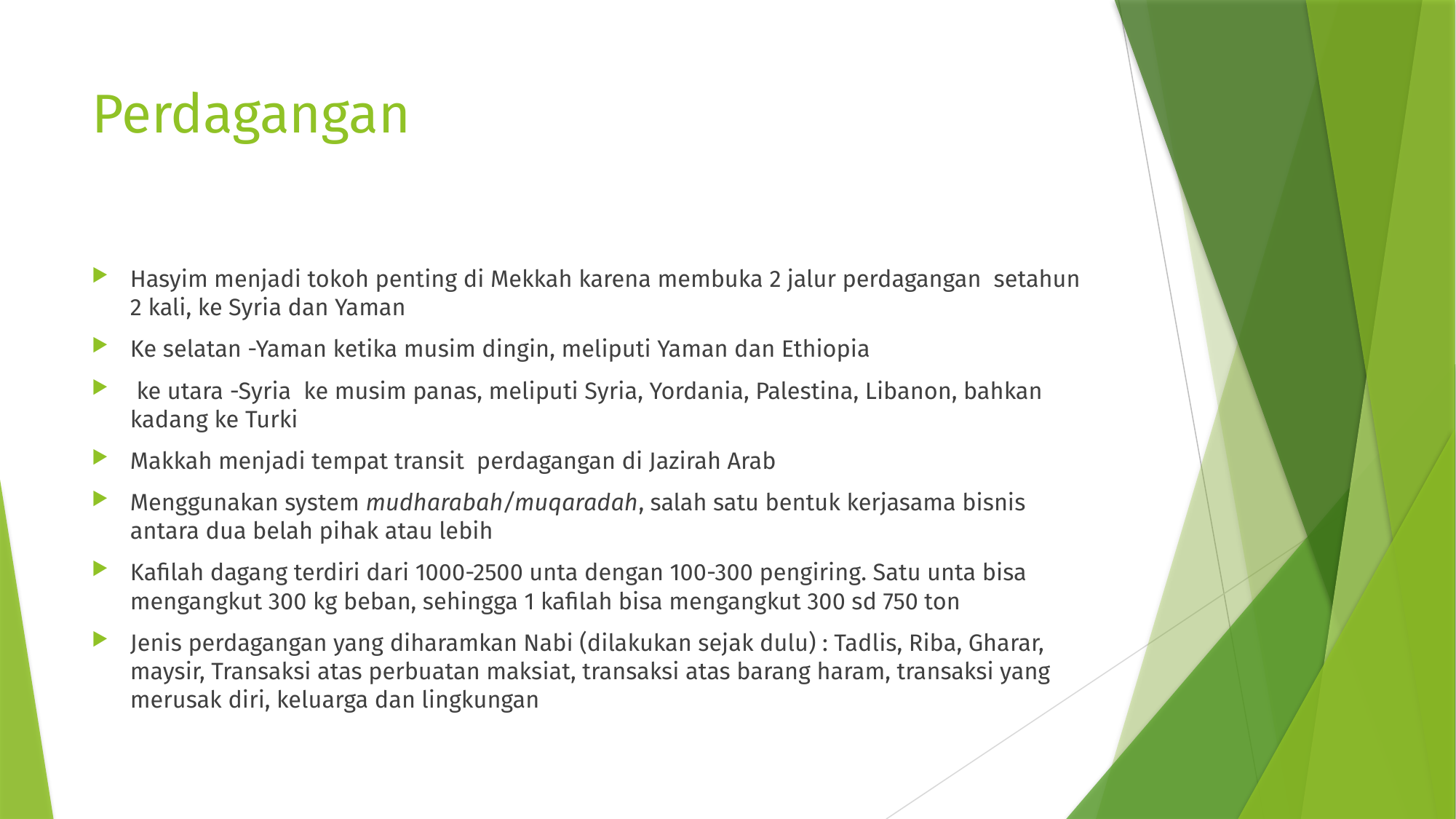

# Perdagangan
Hasyim menjadi tokoh penting di Mekkah karena membuka 2 jalur perdagangan  setahun 2 kali, ke Syria dan Yaman
Ke selatan -Yaman ketika musim dingin, meliputi Yaman dan Ethiopia
 ke utara -Syria  ke musim panas, meliputi Syria, Yordania, Palestina, Libanon, bahkan kadang ke Turki
Makkah menjadi tempat transit  perdagangan di Jazirah Arab
Menggunakan system mudharabah/muqaradah, salah satu bentuk kerjasama bisnis antara dua belah pihak atau lebih
Kafilah dagang terdiri dari 1000-2500 unta dengan 100-300 pengiring. Satu unta bisa mengangkut 300 kg beban, sehingga 1 kafilah bisa mengangkut 300 sd 750 ton
Jenis perdagangan yang diharamkan Nabi (dilakukan sejak dulu) : Tadlis, Riba, Gharar, maysir, Transaksi atas perbuatan maksiat, transaksi atas barang haram, transaksi yang merusak diri, keluarga dan lingkungan